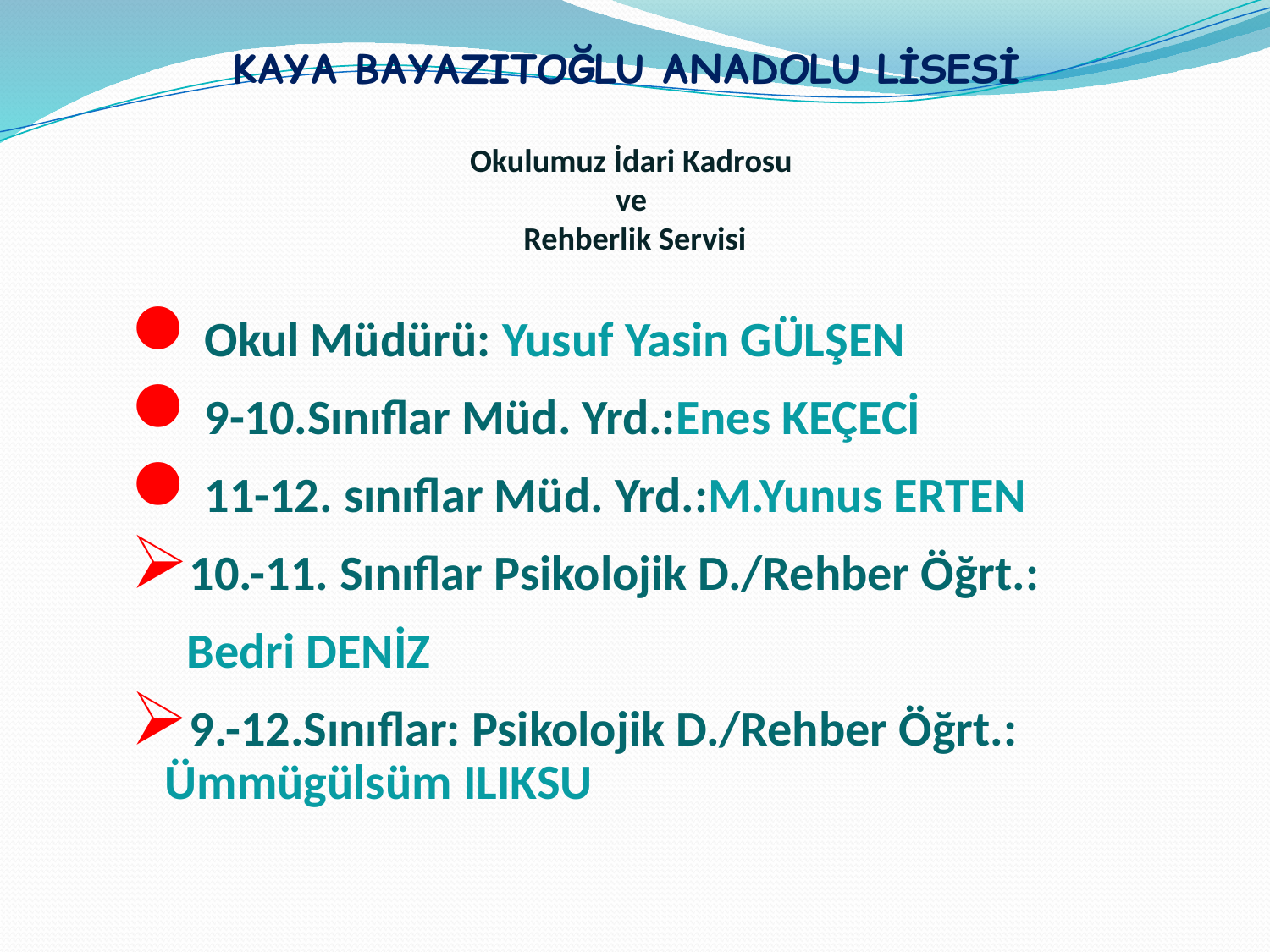

# KAYA BAYAZITOĞLU ANADOLU LİSESİ Okulumuz İdari Kadrosu ve Rehberlik Servisi
Okul Müdürü: Yusuf Yasin GÜLŞEN
9-10.Sınıflar Müd. Yrd.:Enes KEÇECİ
11-12. sınıflar Müd. Yrd.:M.Yunus ERTEN
10.-11. Sınıflar Psikolojik D./Rehber Öğrt.:
     Bedri DENİZ
9.-12.Sınıflar: Psikolojik D./Rehber Öğrt.:          Ümmügülsüm ILIKSU